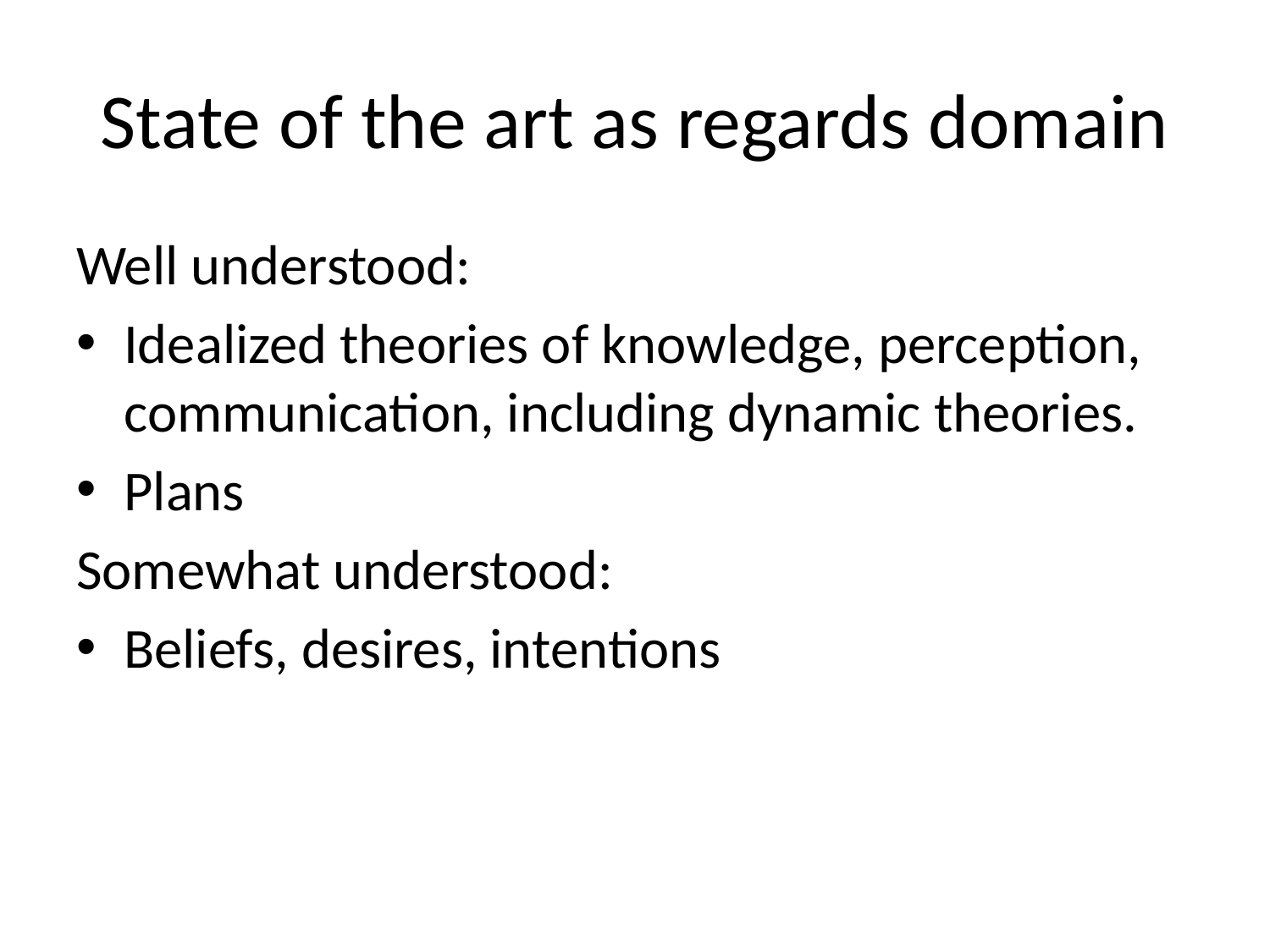

# State of the art as regards domain
Well understood:
Idealized theories of knowledge, perception, communication, including dynamic theories.
Plans
Somewhat understood:
Beliefs, desires, intentions